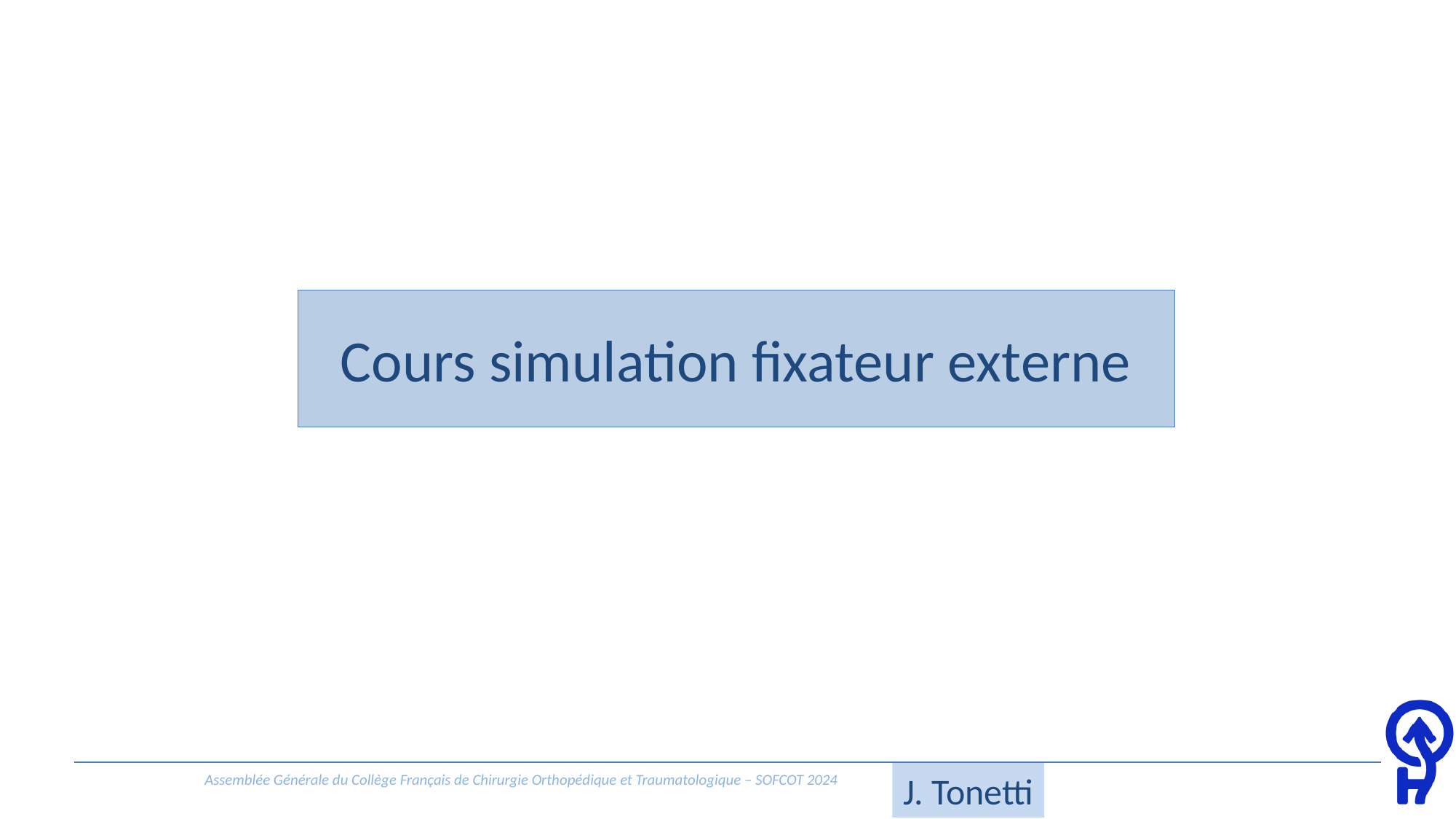

# Cours simulation fixateur externe
J. Tonetti